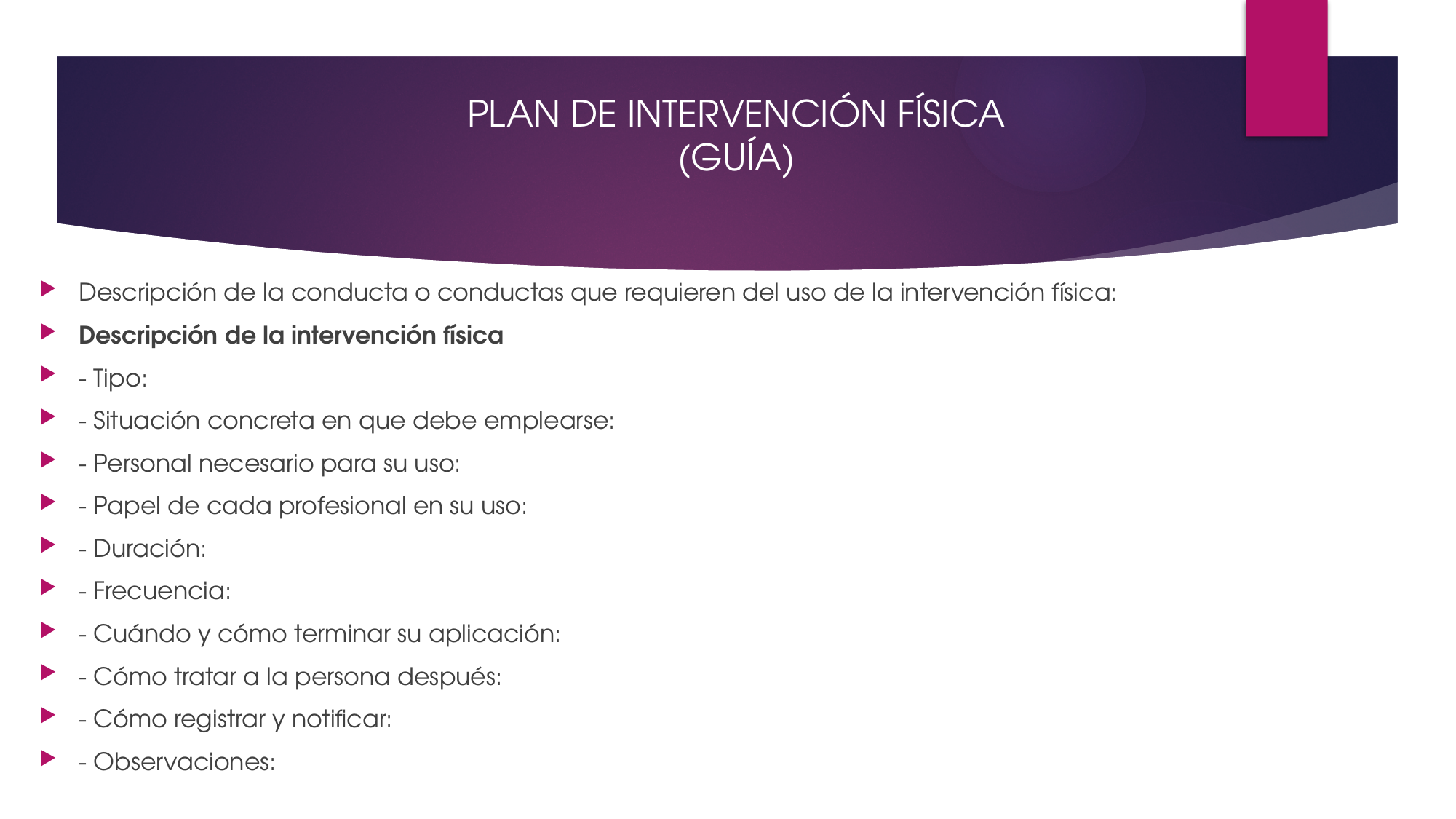

# PLAN DE INTERVENCIÓN FÍSICA (GUÍA)
Descripción de la conducta o conductas que requieren del uso de la intervención física:
Descripción de la intervención física
- Tipo:
- Situación concreta en que debe emplearse:
- Personal necesario para su uso:
- Papel de cada profesional en su uso:
- Duración:
- Frecuencia:
- Cuándo y cómo terminar su aplicación:
- Cómo tratar a la persona después:
- Cómo registrar y notificar:
- Observaciones: